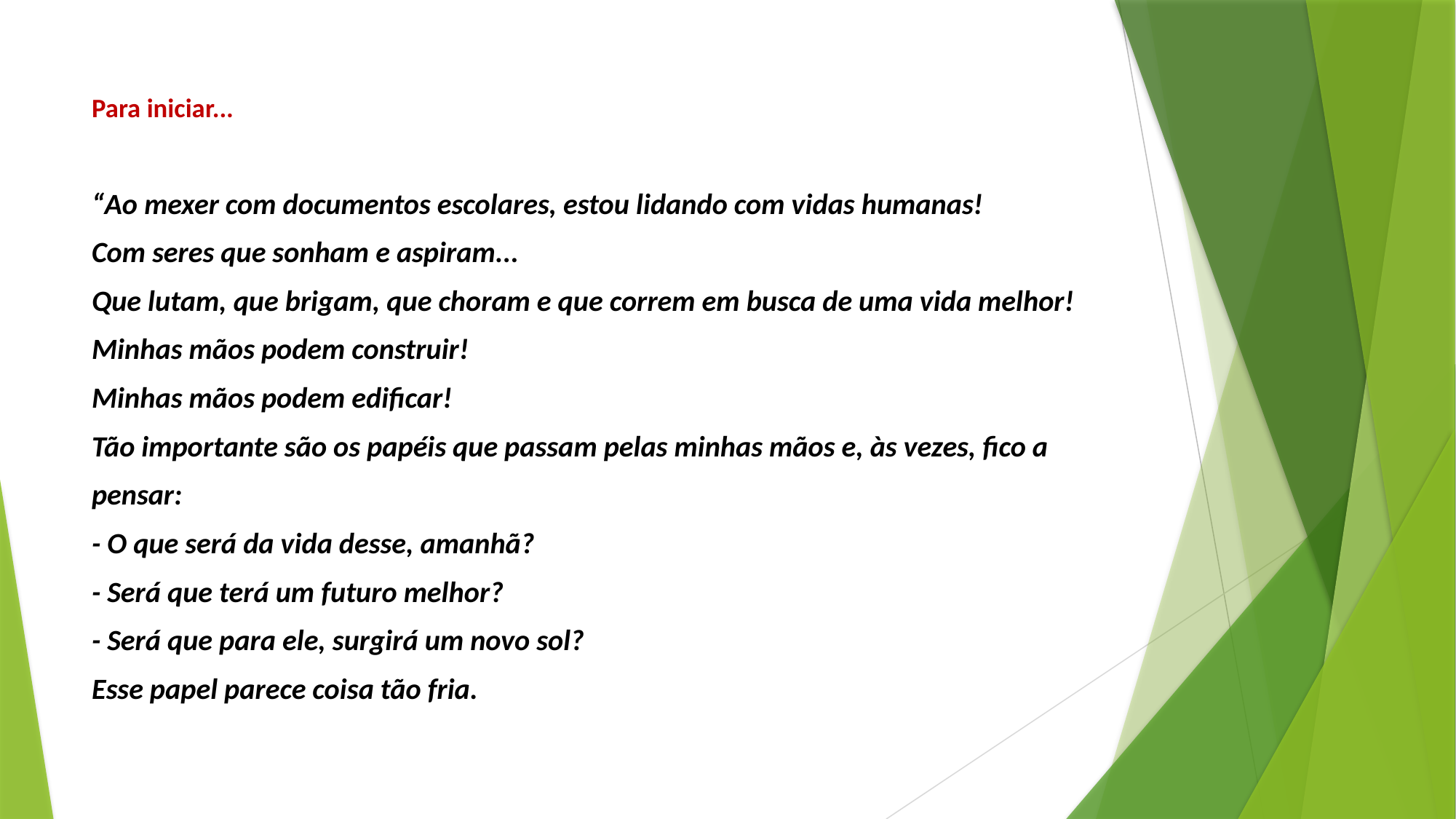

Para iniciar...

“Ao mexer com documentos escolares, estou lidando com vidas humanas!
Com seres que sonham e aspiram...
Que lutam, que brigam, que choram e que correm em busca de uma vida melhor!
Minhas mãos podem construir!
Minhas mãos podem edificar!
Tão importante são os papéis que passam pelas minhas mãos e, às vezes, fico a
pensar:
- O que será da vida desse, amanhã?
- Será que terá um futuro melhor?
- Será que para ele, surgirá um novo sol?
Esse papel parece coisa tão fria.